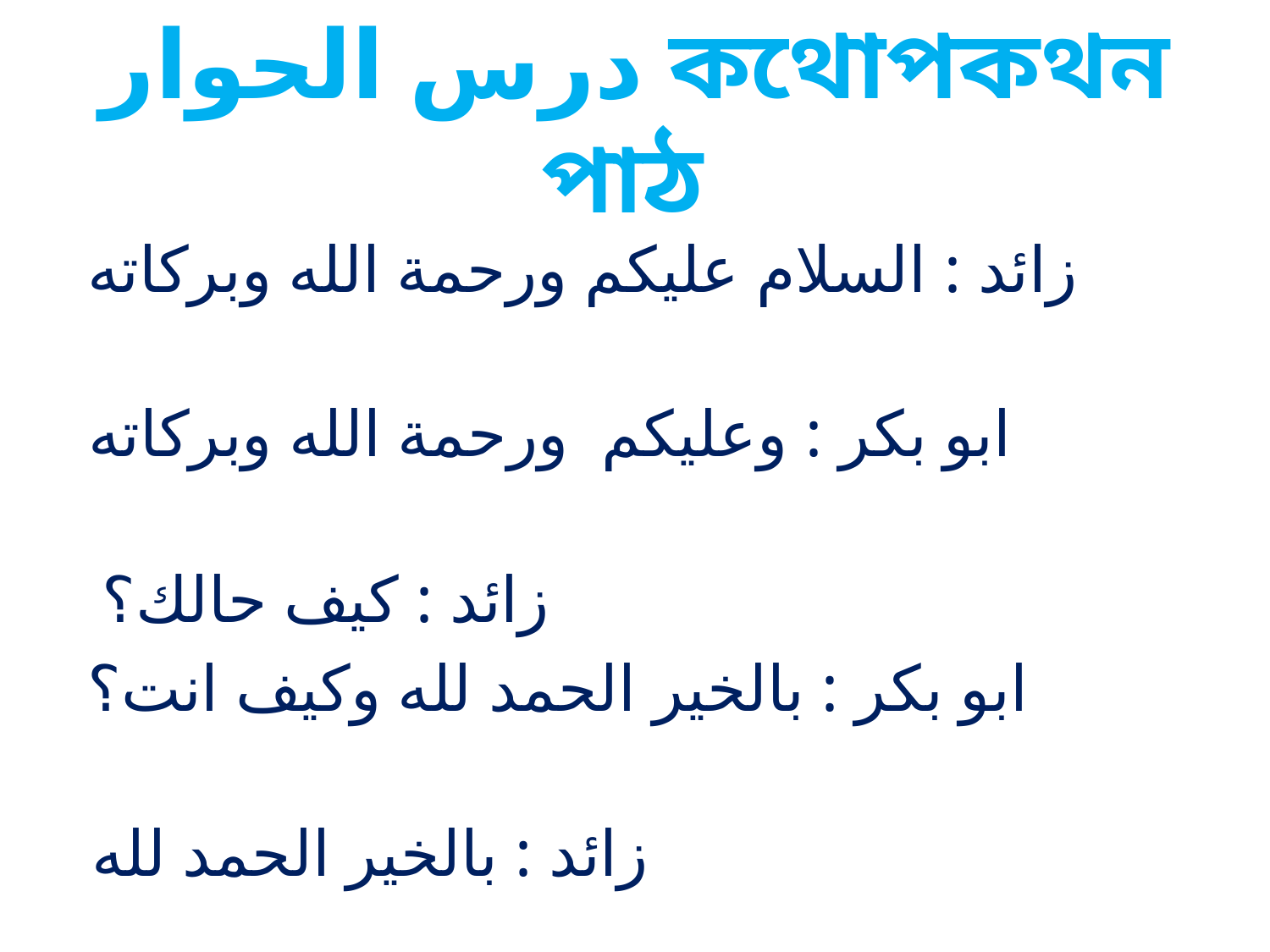

# درس الحوار কথোপকথন পাঠ
زائد : السلام عليكم ورحمة الله وبركاته
ابو بكر : وعليكم  ورحمة الله وبركاته
زائد : كيف حالك؟
ابو بكر : بالخير الحمد لله وكيف انت؟
زائد : بالخير الحمد لله
ابو بكر : أراك مهموما  فيم تفكر؟
مسعود: أفكر حال المسلمين في هذه الأيام.